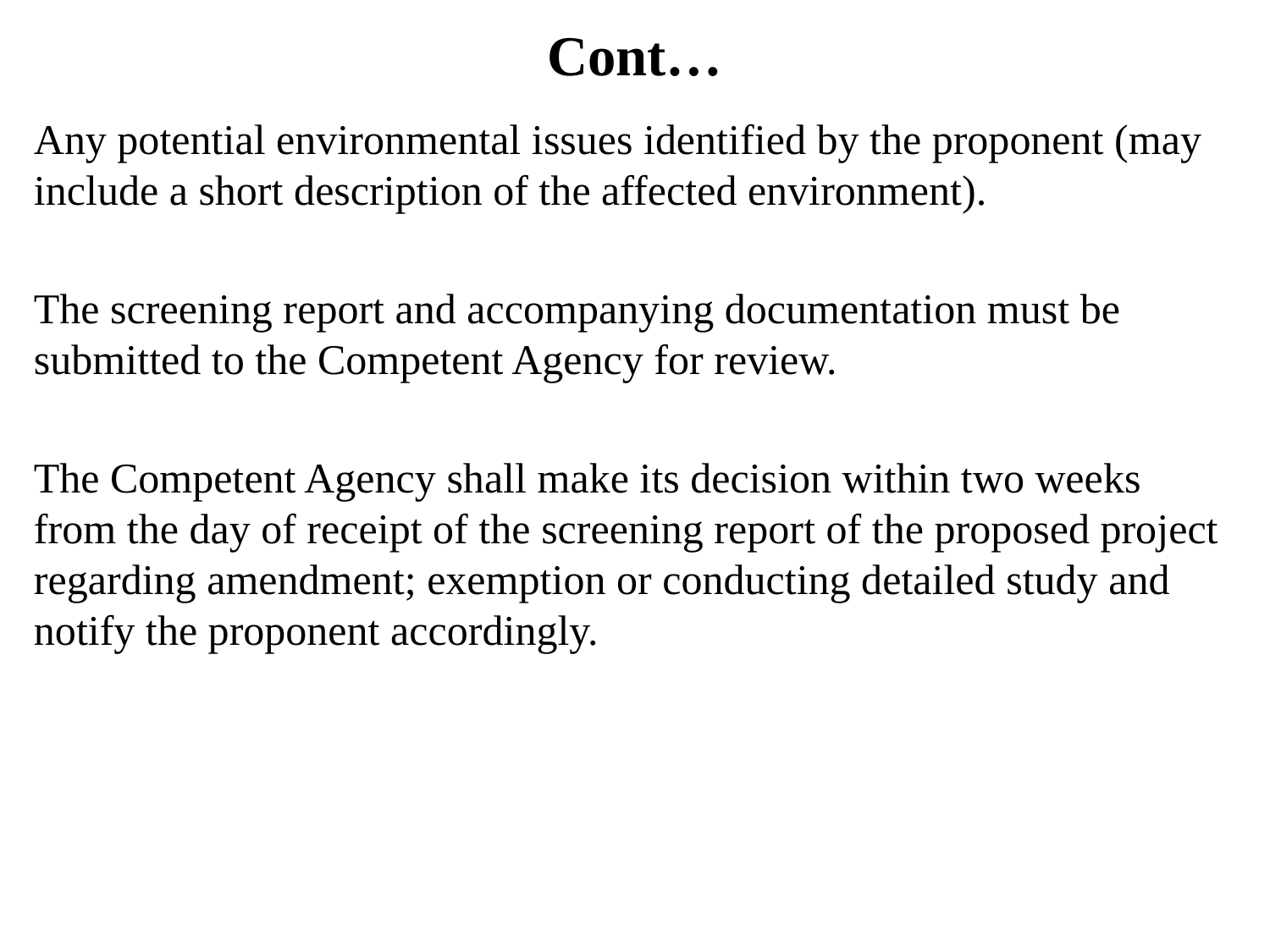

# Cont…
Any potential environmental issues identified by the proponent (may include a short description of the affected environment).

The screening report and accompanying documentation must be submitted to the Competent Agency for review.

The Competent Agency shall make its decision within two weeks from the day of receipt of the screening report of the proposed project regarding amendment; exemption or conducting detailed study and notify the proponent accordingly.